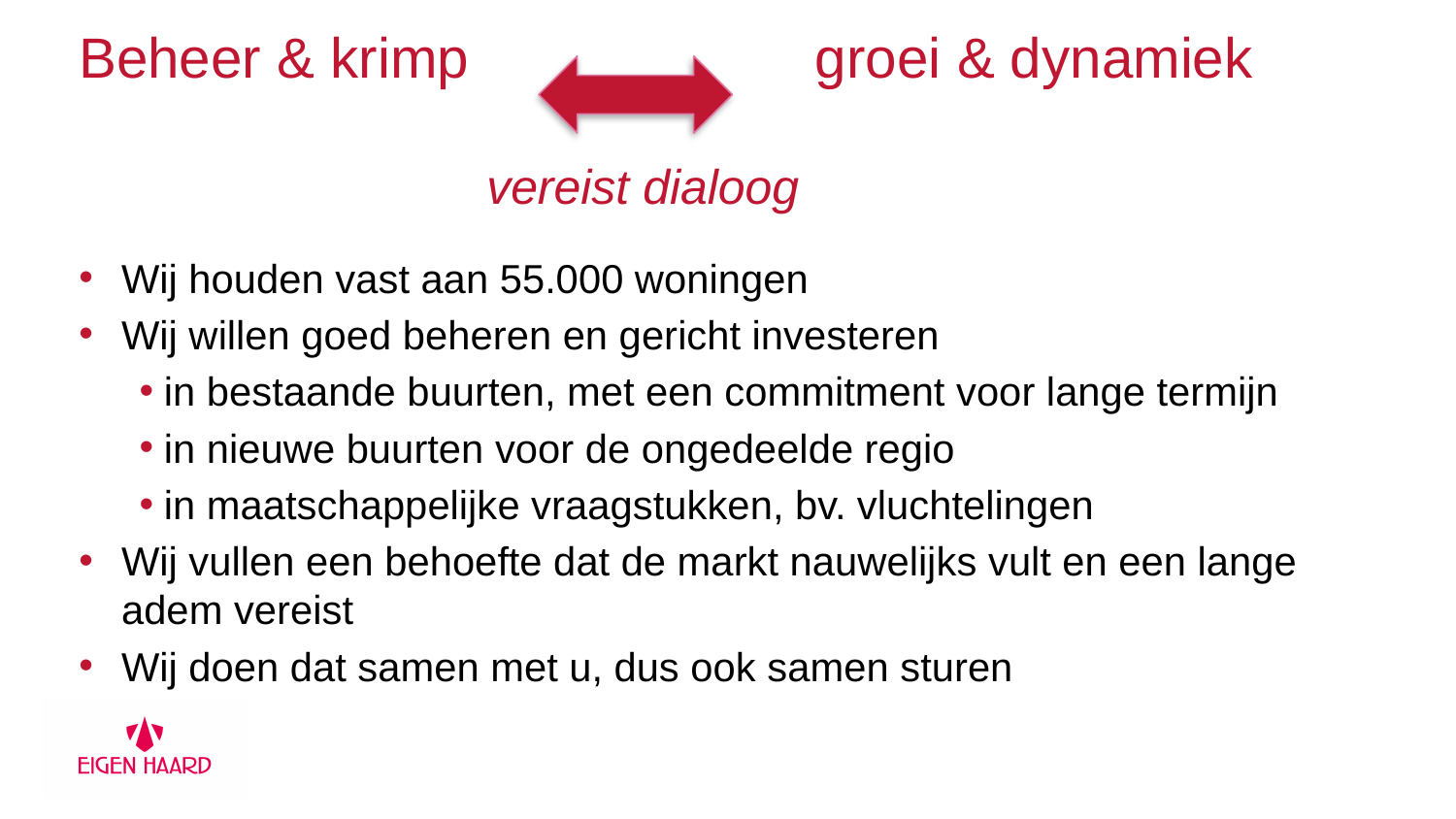

# Beheer & krimp                      groei & dynamiek vereist dialoog

Wij houden vast aan 55.000 woningen
Wij willen goed beheren en gericht investeren
in bestaande buurten, met een commitment voor lange termijn
in nieuwe buurten voor de ongedeelde regio
in maatschappelijke vraagstukken, bv. vluchtelingen
Wij vullen een behoefte dat de markt nauwelijks vult en een lange adem vereist
Wij doen dat samen met u, dus ook samen sturen